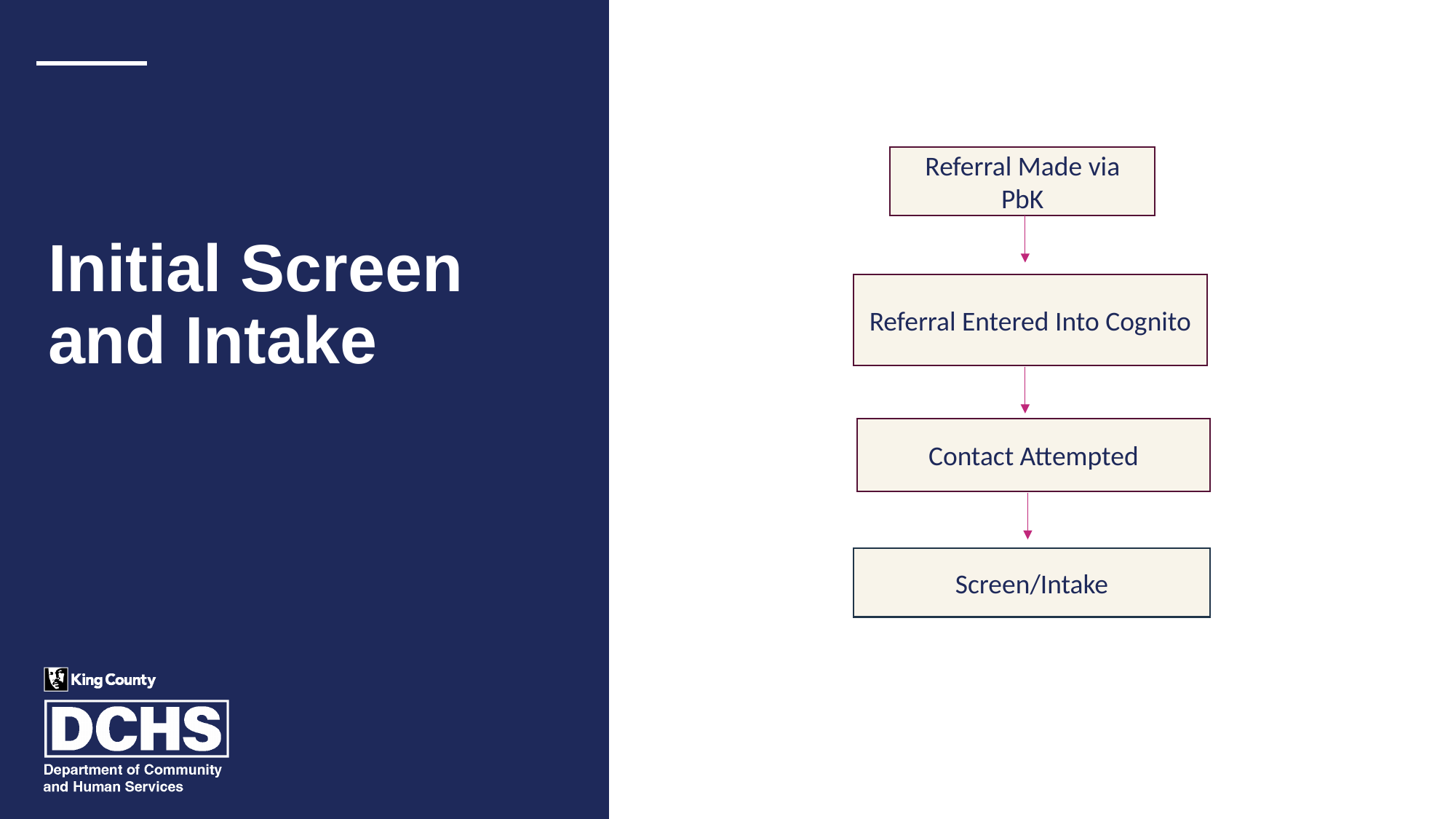

Referral Made via PbK
# Initial Screen and Intake
Referral Entered Into Cognito

Contact Attempted
Screen/Intake